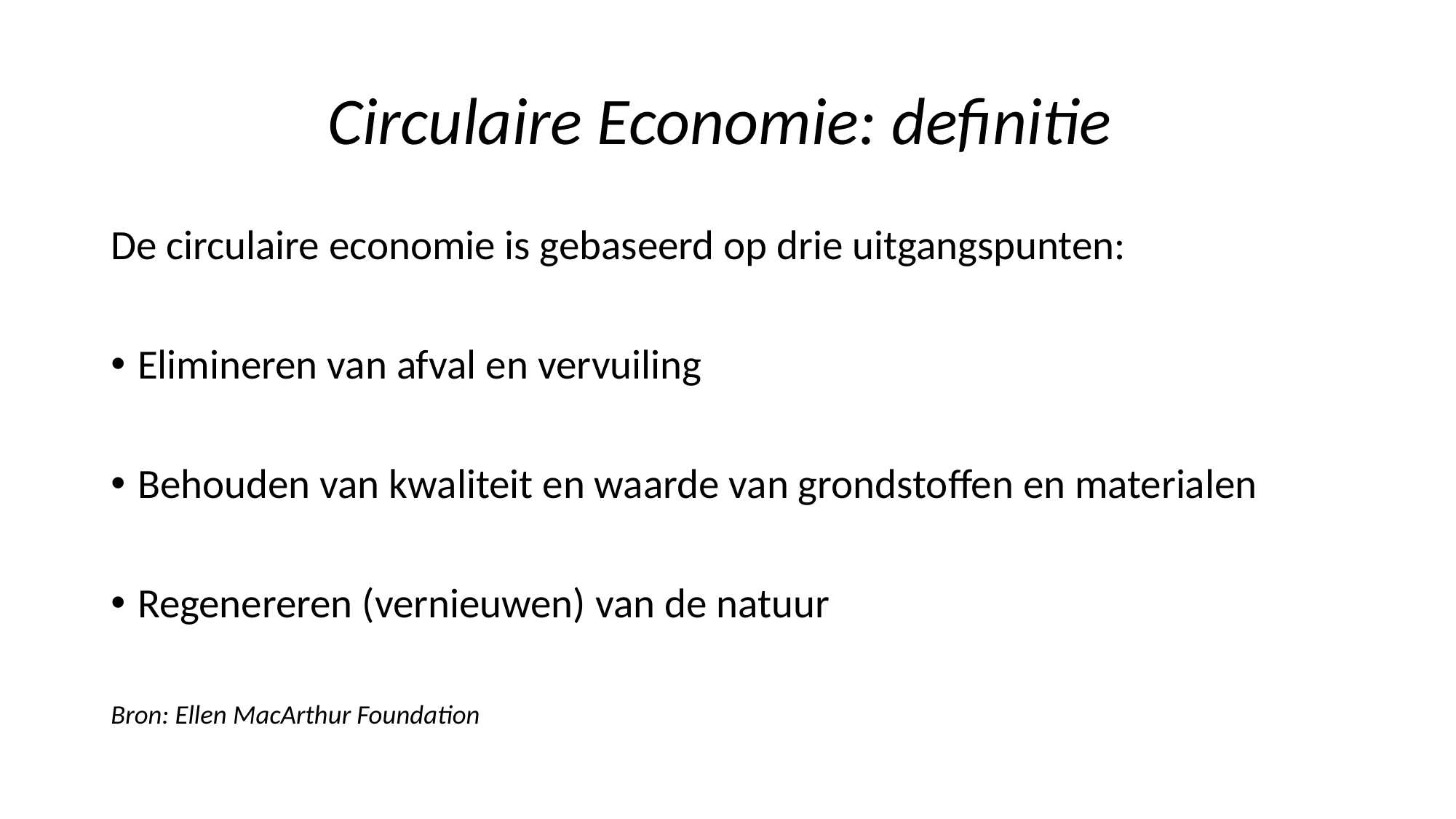

# Circulaire Economie: definitie
De circulaire economie is gebaseerd op drie uitgangspunten:

Elimineren van afval en vervuiling

Behouden van kwaliteit en waarde van grondstoffen en materialen

Regenereren (vernieuwen) van de natuur

Bron: Ellen MacArthur Foundation